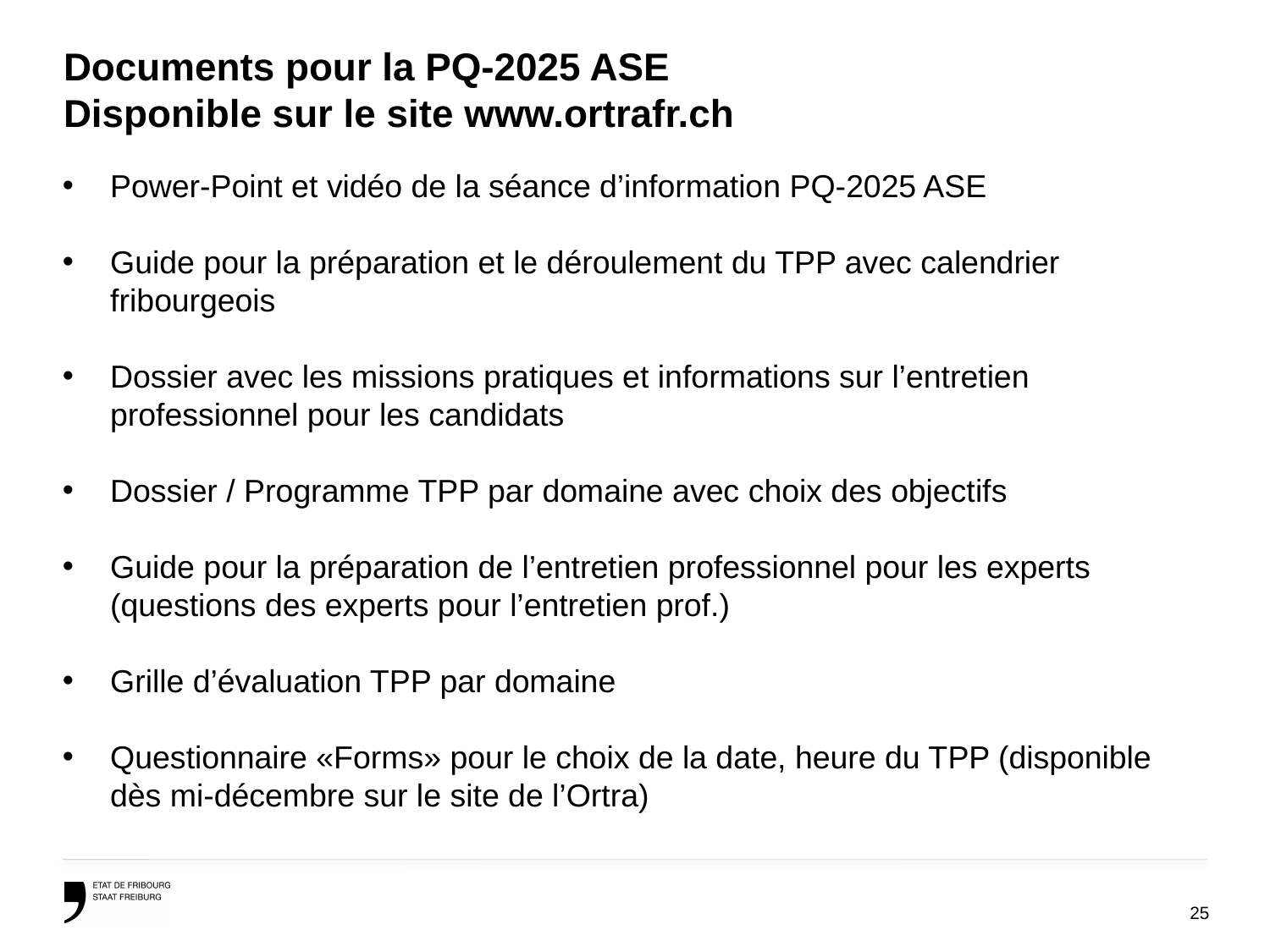

# Documents pour la PQ-2025 ASE Disponible sur le site www.ortrafr.ch
Power-Point et vidéo de la séance d’information PQ-2025 ASE

Guide pour la préparation et le déroulement du TPP avec calendrier fribourgeois

Dossier avec les missions pratiques et informations sur l’entretien professionnel pour les candidats

Dossier / Programme TPP par domaine avec choix des objectifs

Guide pour la préparation de l’entretien professionnel pour les experts (questions des experts pour l’entretien prof.)

Grille d’évaluation TPP par domaine

Questionnaire «Forms» pour le choix de la date, heure du TPP (disponible dès mi-décembre sur le site de l’Ortra)